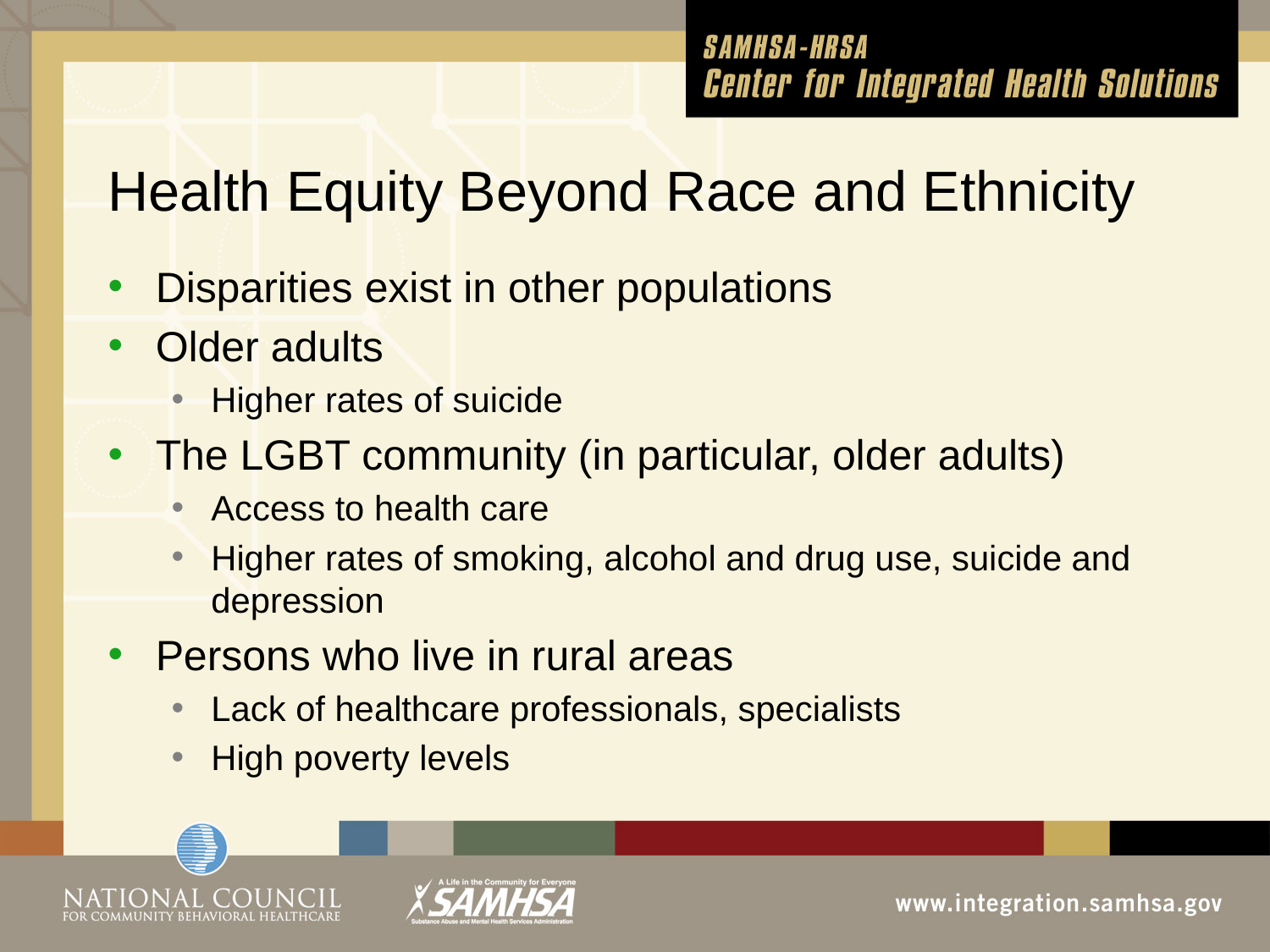

# Health Equity Beyond Race and Ethnicity
Disparities exist in other populations
Older adults
Higher rates of suicide
The LGBT community (in particular, older adults)
Access to health care
Higher rates of smoking, alcohol and drug use, suicide and depression
Persons who live in rural areas
Lack of healthcare professionals, specialists
High poverty levels